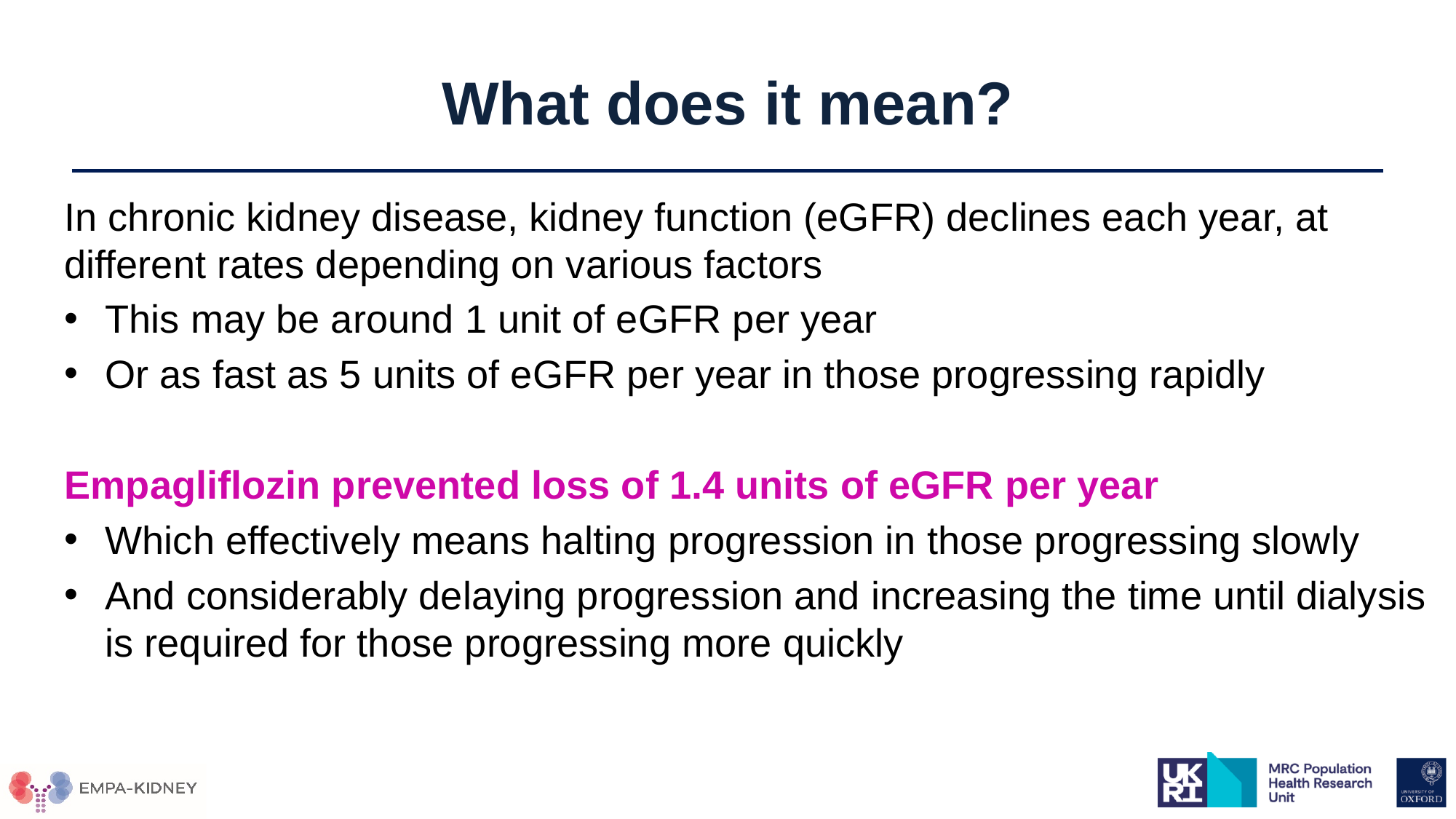

# What does it mean?
In chronic kidney disease, kidney function (eGFR) declines each year, at different rates depending on various factors
This may be around 1 unit of eGFR per year
Or as fast as 5 units of eGFR per year in those progressing rapidly

Empagliflozin prevented loss of 1.4 units of eGFR per year
Which effectively means halting progression in those progressing slowly
And considerably delaying progression and increasing the time until dialysis is required for those progressing more quickly